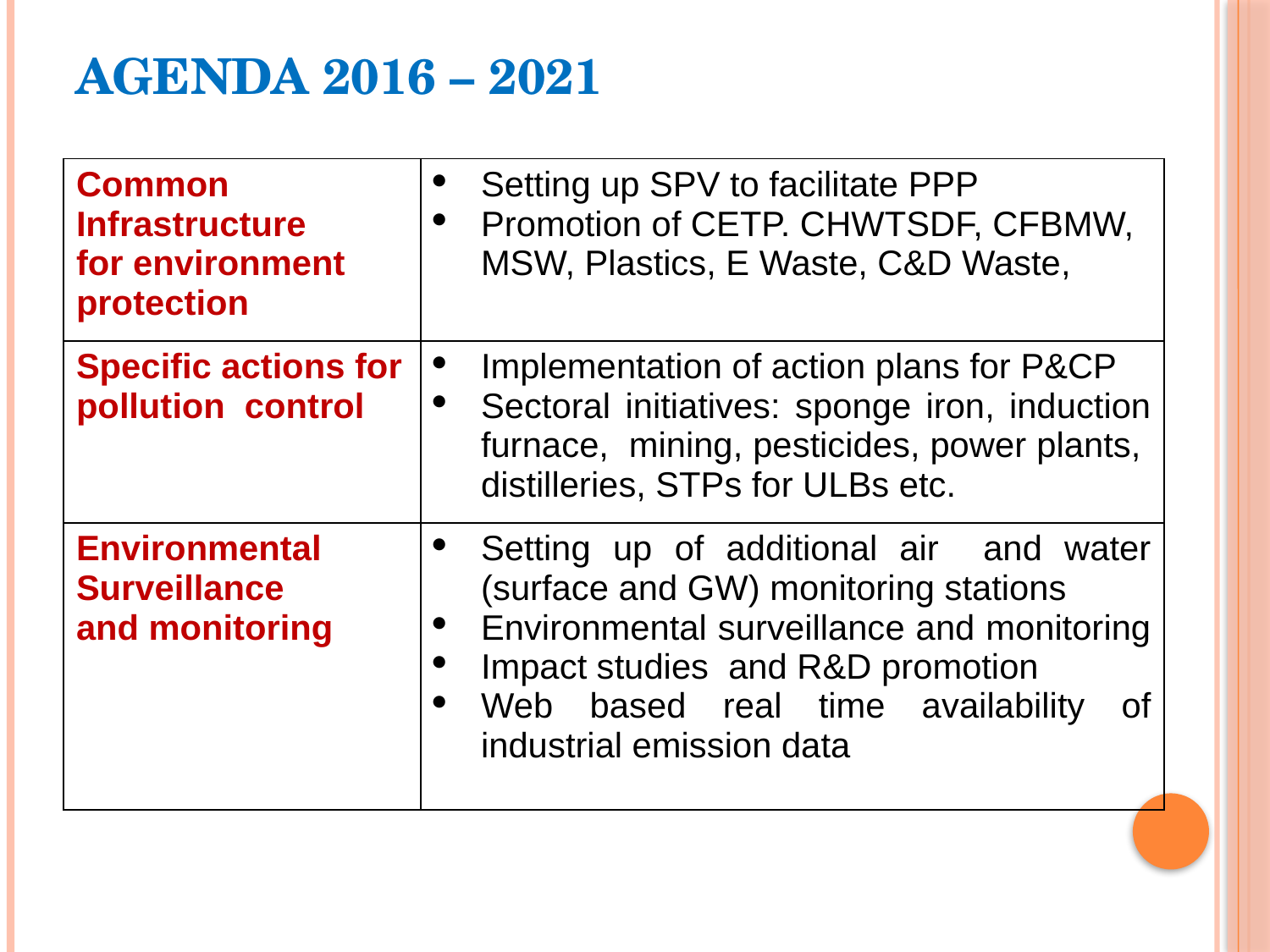

# AGENDA 2016 – 2021
| Common Infrastructure for environment protection | Setting up SPV to facilitate PPP Promotion of CETP. CHWTSDF, CFBMW, MSW, Plastics, E Waste, C&D Waste, |
| --- | --- |
| Specific actions for pollution control | Implementation of action plans for P&CP Sectoral initiatives: sponge iron, induction furnace, mining, pesticides, power plants, distilleries, STPs for ULBs etc. |
| Environmental Surveillance and monitoring | Setting up of additional air and water (surface and GW) monitoring stations Environmental surveillance and monitoring Impact studies and R&D promotion Web based real time availability of industrial emission data |